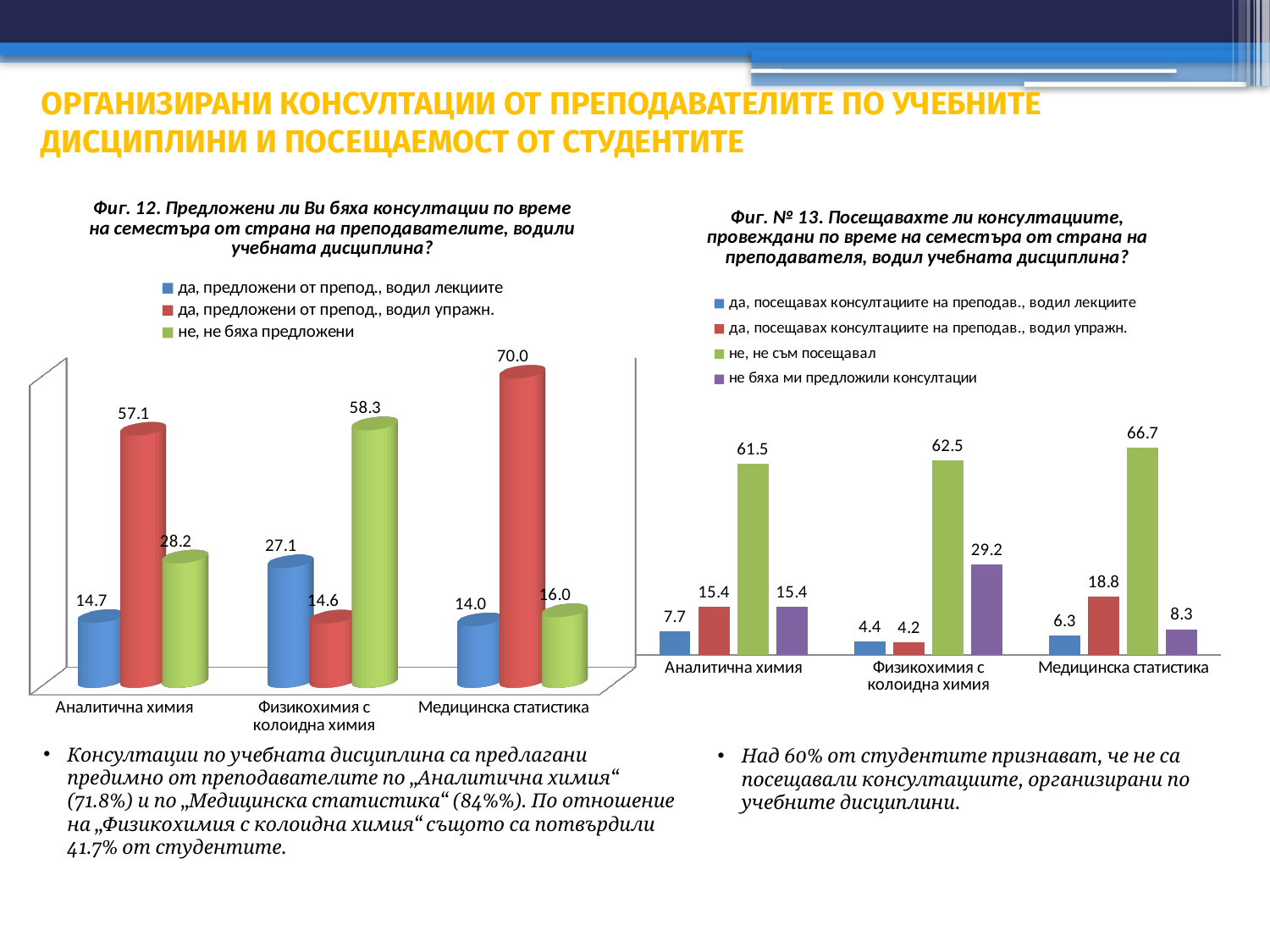

# ОРГАНИЗИРАНИ КОНСУЛТАЦИИ ОТ ПРЕПОДАВАТЕЛИТЕ ПО УЧЕБНИТЕ ДИСЦИПЛИНИ И ПОСЕЩАЕМОСТ ОТ СТУДЕНТИТЕ

[unsupported chart]

### Chart: Фиг. № 13. Посещавахте ли консултациите, провеждани по време на семестъра от страна на преподавателя, водил учебната дисциплина?

| Category | да, посещавах консултациите на преподав., водил лекциите  | да, посещавах консултациите на преподав., водил упражн. | не, не съм посещавал | не бяха ми предложили консултации |
|---|---|---|---|---|
| Аналитична химия | 7.7 | 15.4 | 61.5 | 15.4 |
| Физикохимия с колоидна химия | 4.4 | 4.2 | 62.5 | 29.2 |
| Медицинска статистика | 6.3 | 18.8 | 66.7 | 8.3 |
Консултации по учебната дисциплина са предлагани предимно от преподавателите по „Аналитична химия“ (71.8%) и по „Медицинска статистика“ (84%%). По отношение на „Физикохимия с колоидна химия“ същото са потвърдили 41.7% от студентите.
Над 60% от студентите признават, че не са посещавали консултациите, организирани по учебните дисциплини.